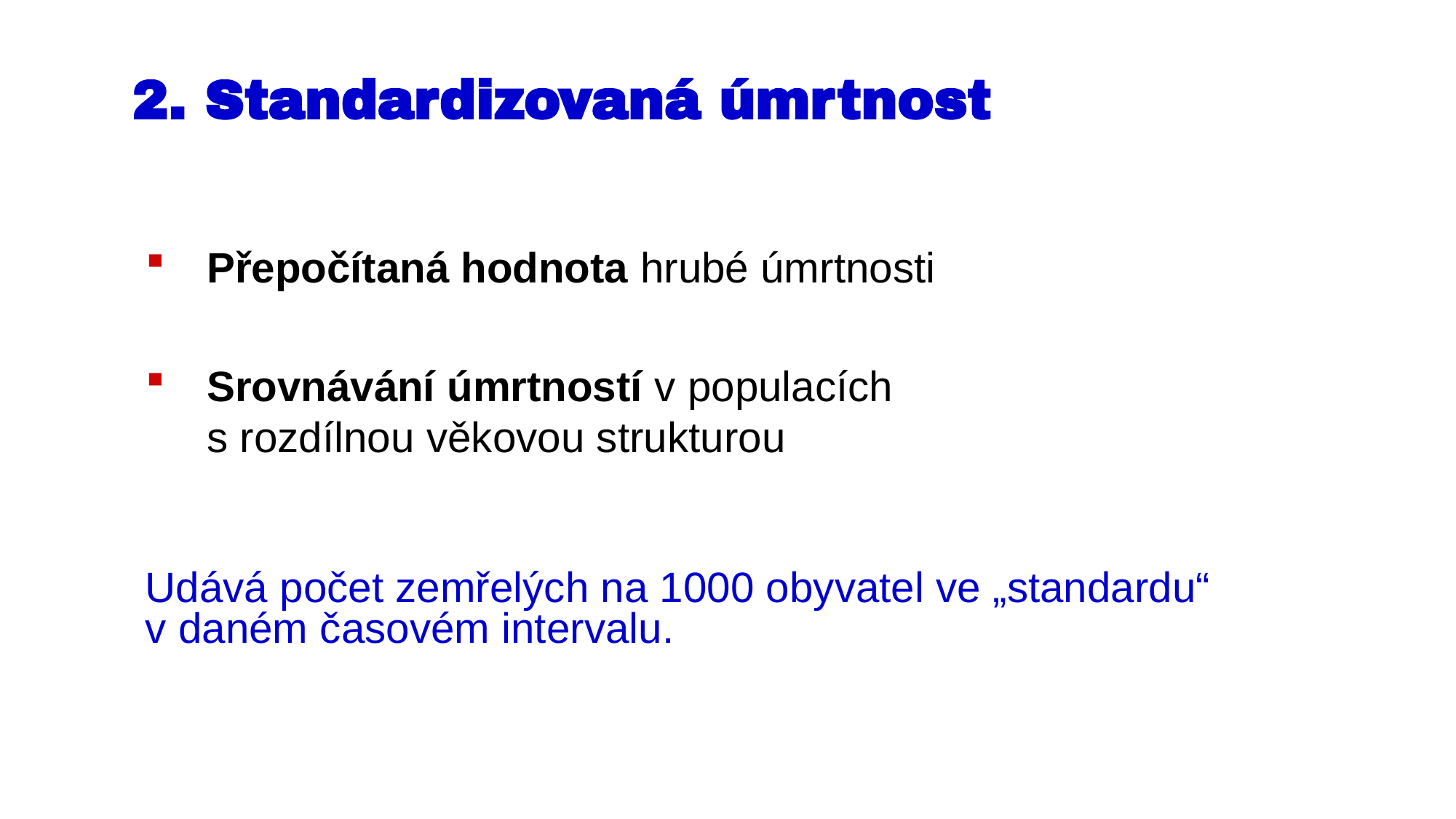

# 2. Standardizovaná úmrtnost

Přepočítaná hodnota hrubé úmrtnosti

Srovnávání úmrtností v populacích s rozdílnou věkovou strukturou

Udává počet zemřelých na 1000 obyvatel ve „standardu“ v daném časovém intervalu.